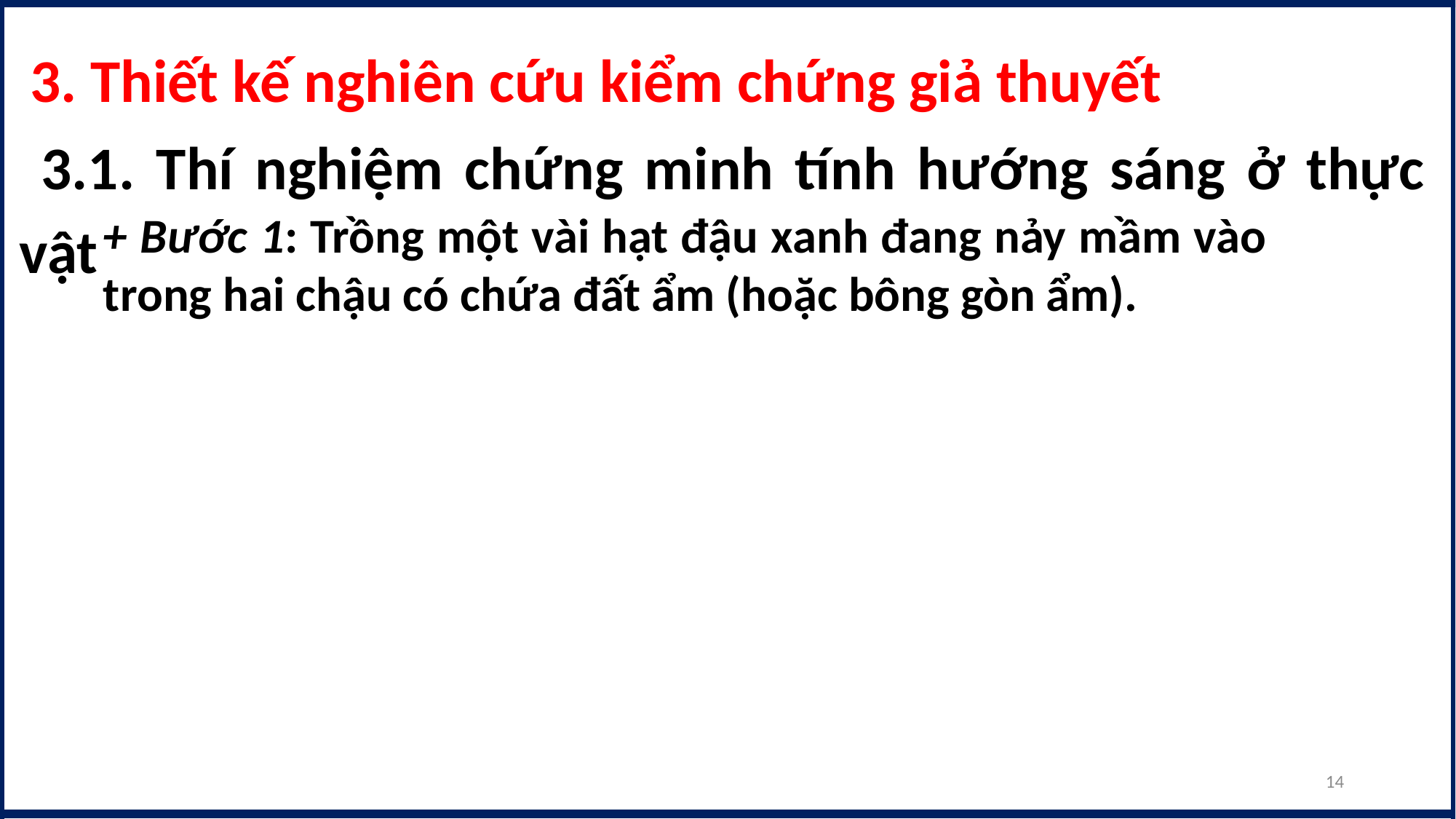

3. Thiết kế nghiên cứu kiểm chứng giả thuyết
3.1. Thí nghiệm chứng minh tính hướng sáng ở thực vật
+ Bước 1: Trồng một vài hạt đậu xanh đang nảy mầm vào trong hai chậu có chứa đất ẩm (hoặc bông gòn ẩm).
14